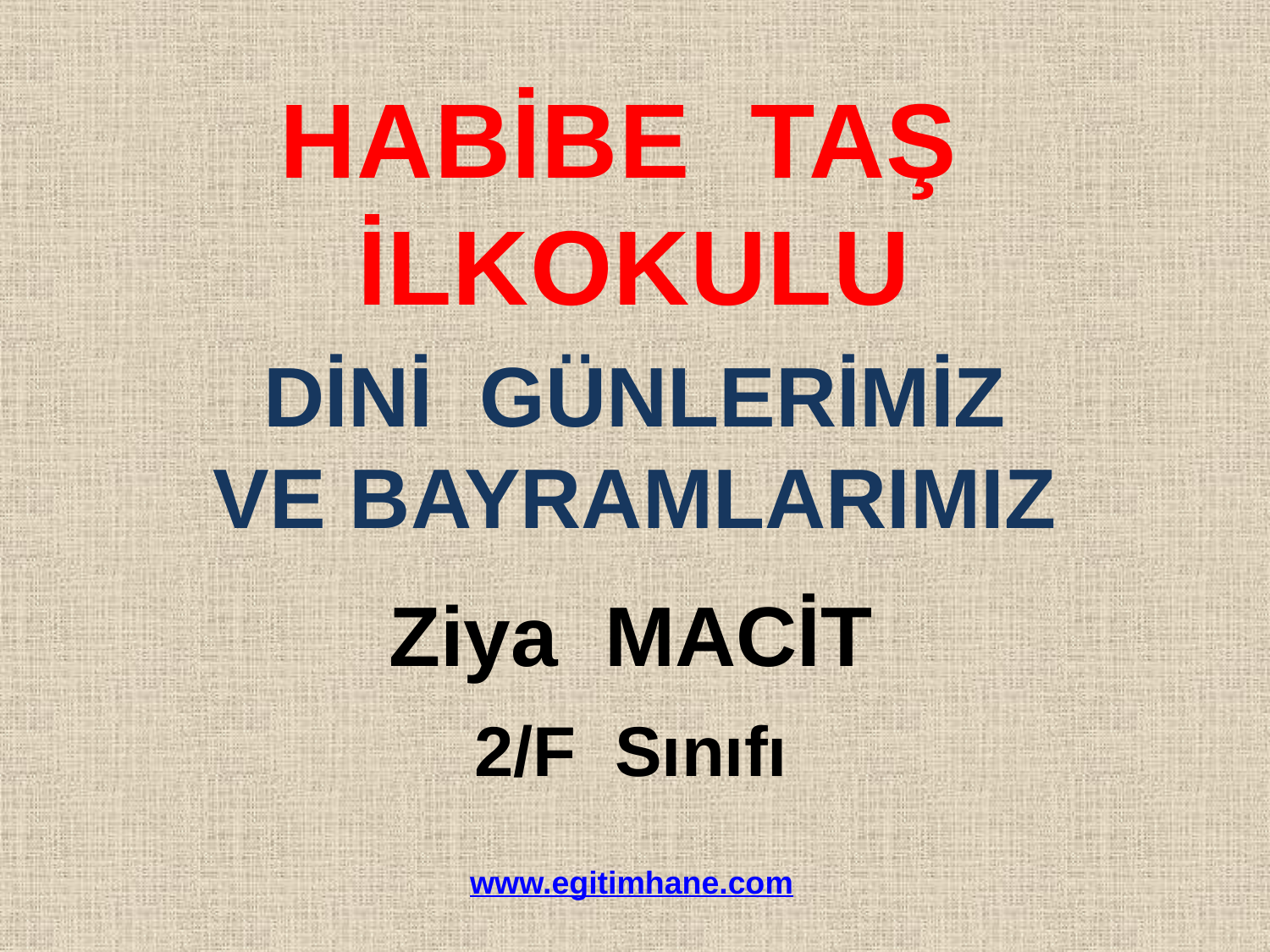

HABİBE  TAŞ
İLKOKULU
DİNİ  GÜNLERİMİZ VE BAYRAMLARIMIZ
Ziya  MACİT
2/F  Sınıfı
www.egitimhane.com